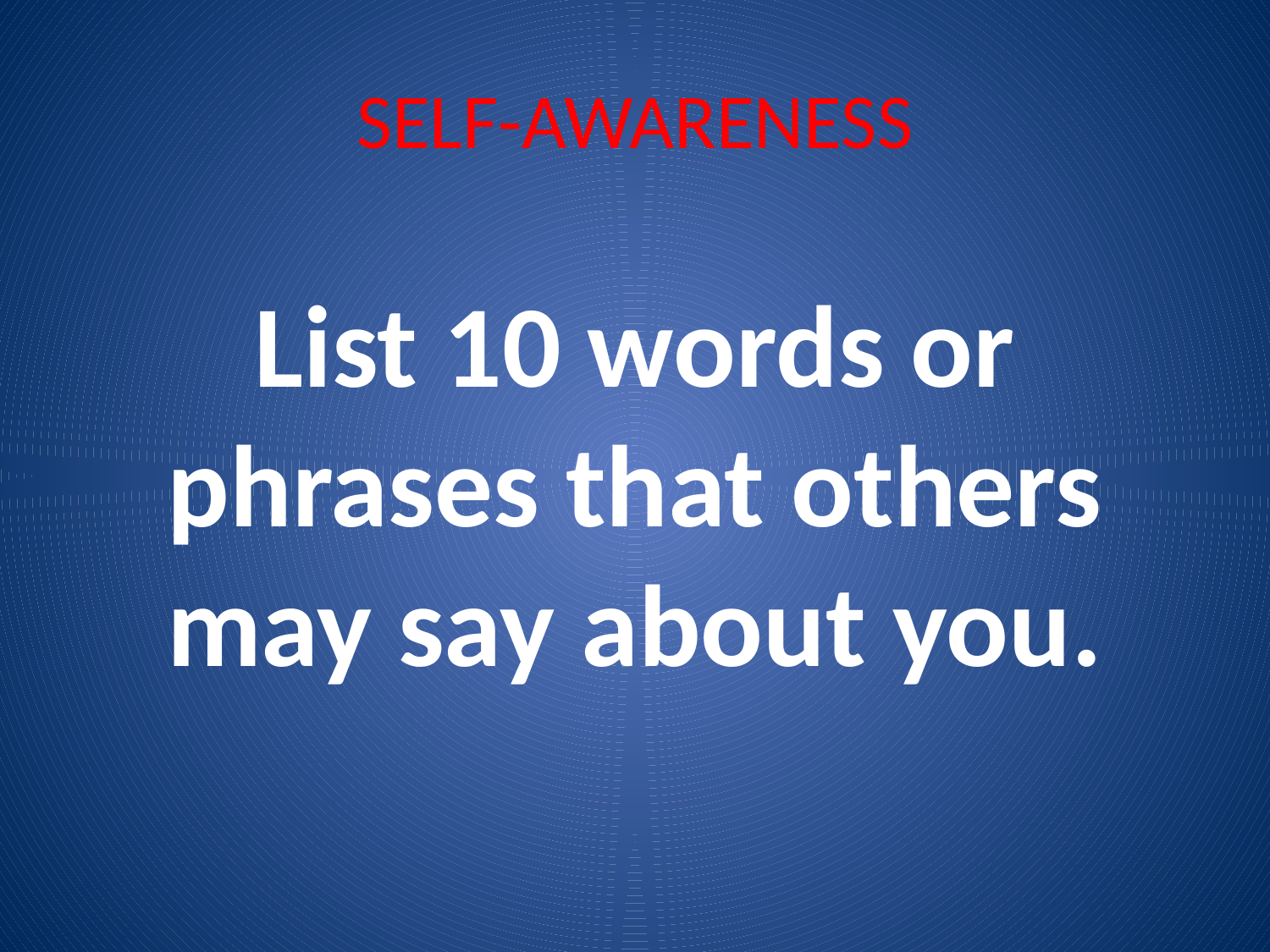

# SELF-AWARENESS
List 10 words or phrases that others may say about you.